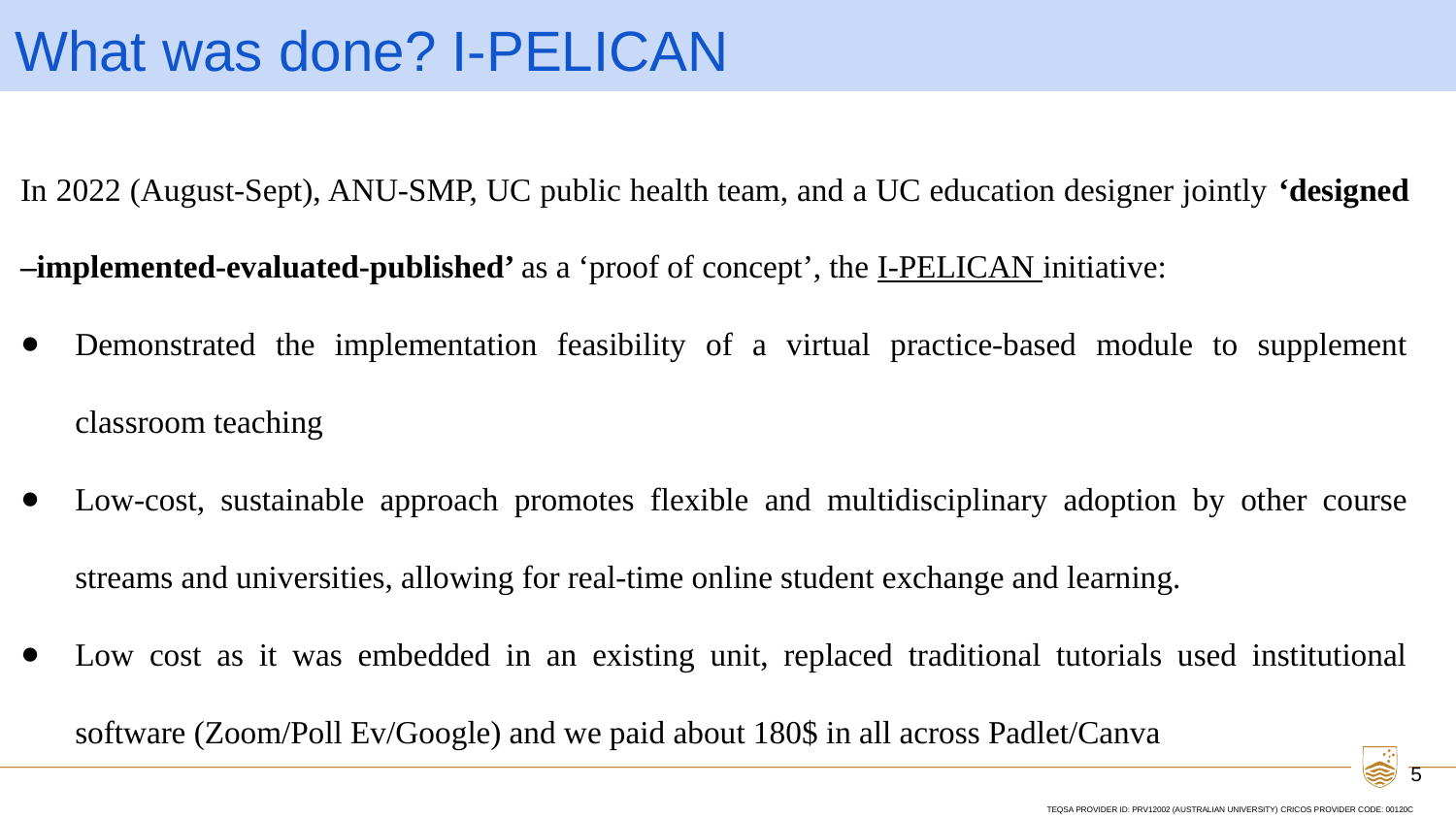

What was done? I-PELICAN
In 2022 (August-Sept), ANU-SMP, UC public health team, and a UC education designer jointly ‘designed –implemented-evaluated-published’ as a ‘proof of concept’, the I-PELICAN initiative:
Demonstrated the implementation feasibility of a virtual practice-based module to supplement classroom teaching
Low-cost, sustainable approach promotes flexible and multidisciplinary adoption by other course streams and universities, allowing for real-time online student exchange and learning.
Low cost as it was embedded in an existing unit, replaced traditional tutorials used institutional software (Zoom/Poll Ev/Google) and we paid about 180$ in all across Padlet/Canva
5